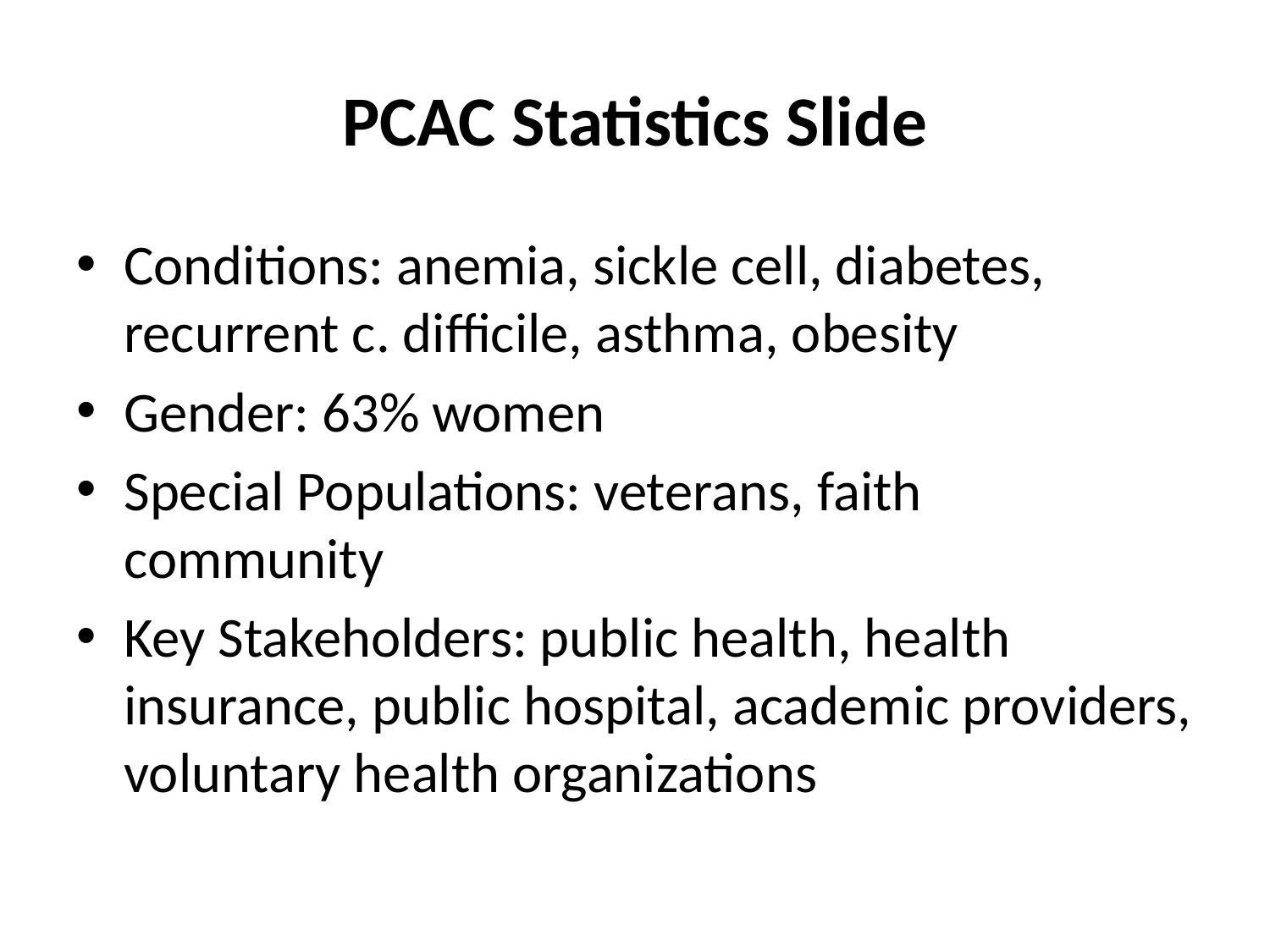

# PCAC Statistics Slide
Conditions: anemia, sickle cell, diabetes, recurrent c. difficile, asthma, obesity
Gender: 63% women
Special Populations: veterans, faith community
Key Stakeholders: public health, health insurance, public hospital, academic providers, voluntary health organizations